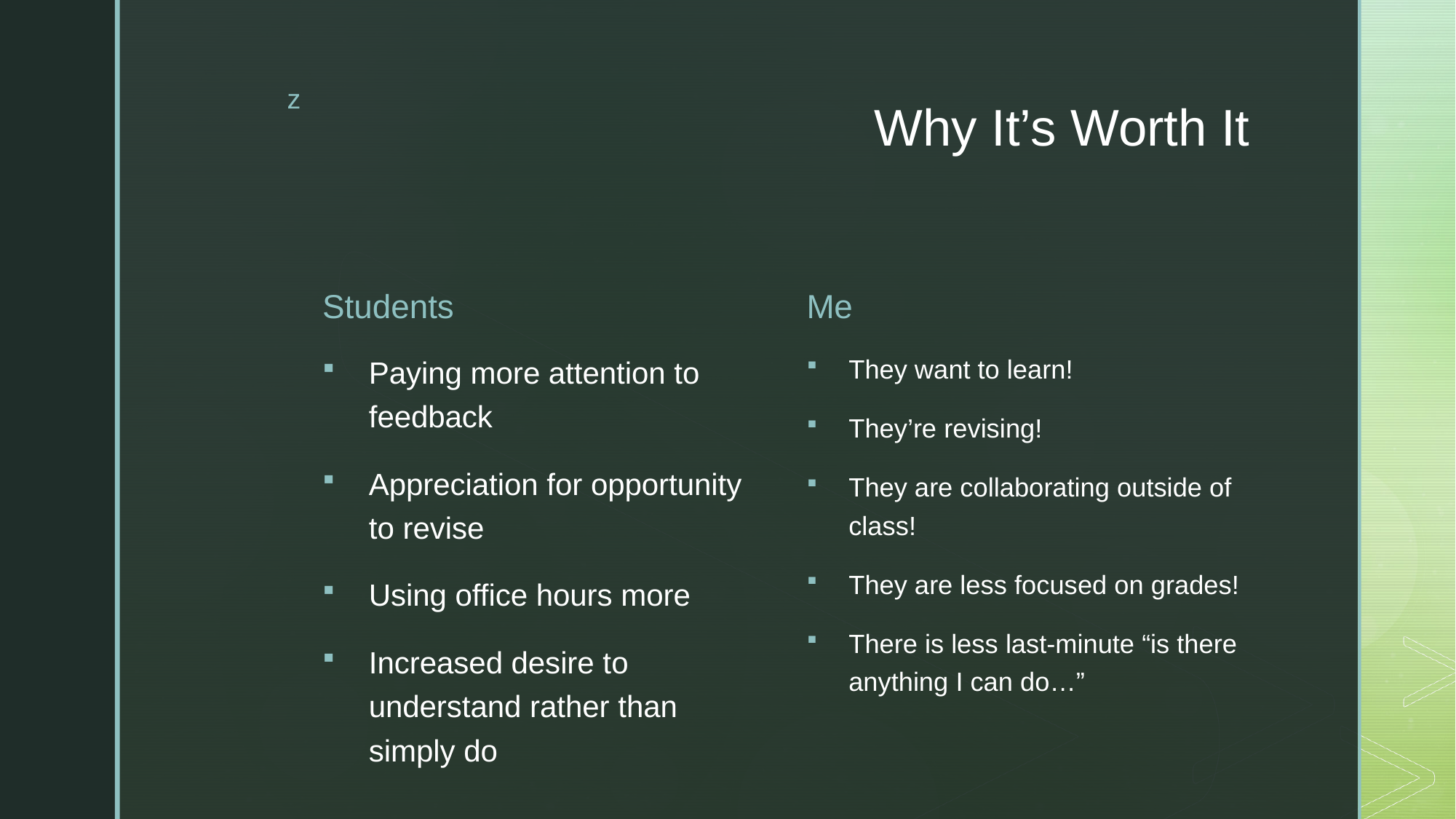

# Why It’s Worth It
Students
Me
Paying more attention to feedback
Appreciation for opportunity to revise
Using office hours more
Increased desire to understand rather than simply do

They want to learn!
They’re revising!
They are collaborating outside of class!
They are less focused on grades!
There is less last-minute “is there anything I can do…”